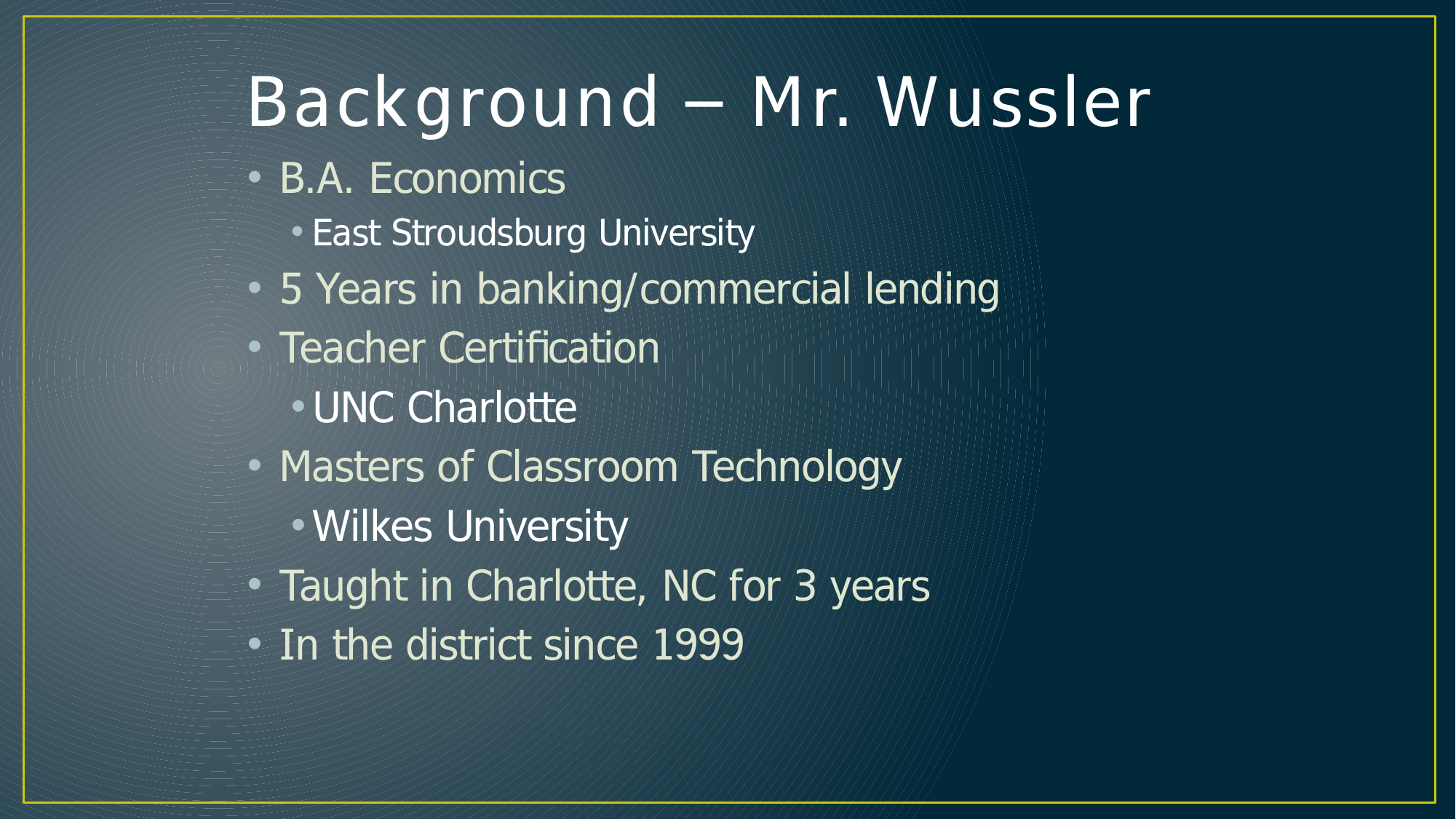

# Background – Mr. Wussler
B.A. Economics
East Stroudsburg University
5 Years in banking/commercial lending
Teacher Certification
UNC Charlotte
Masters of Classroom Technology
Wilkes University
Taught in Charlotte, NC for 3 years
In the district since 1999